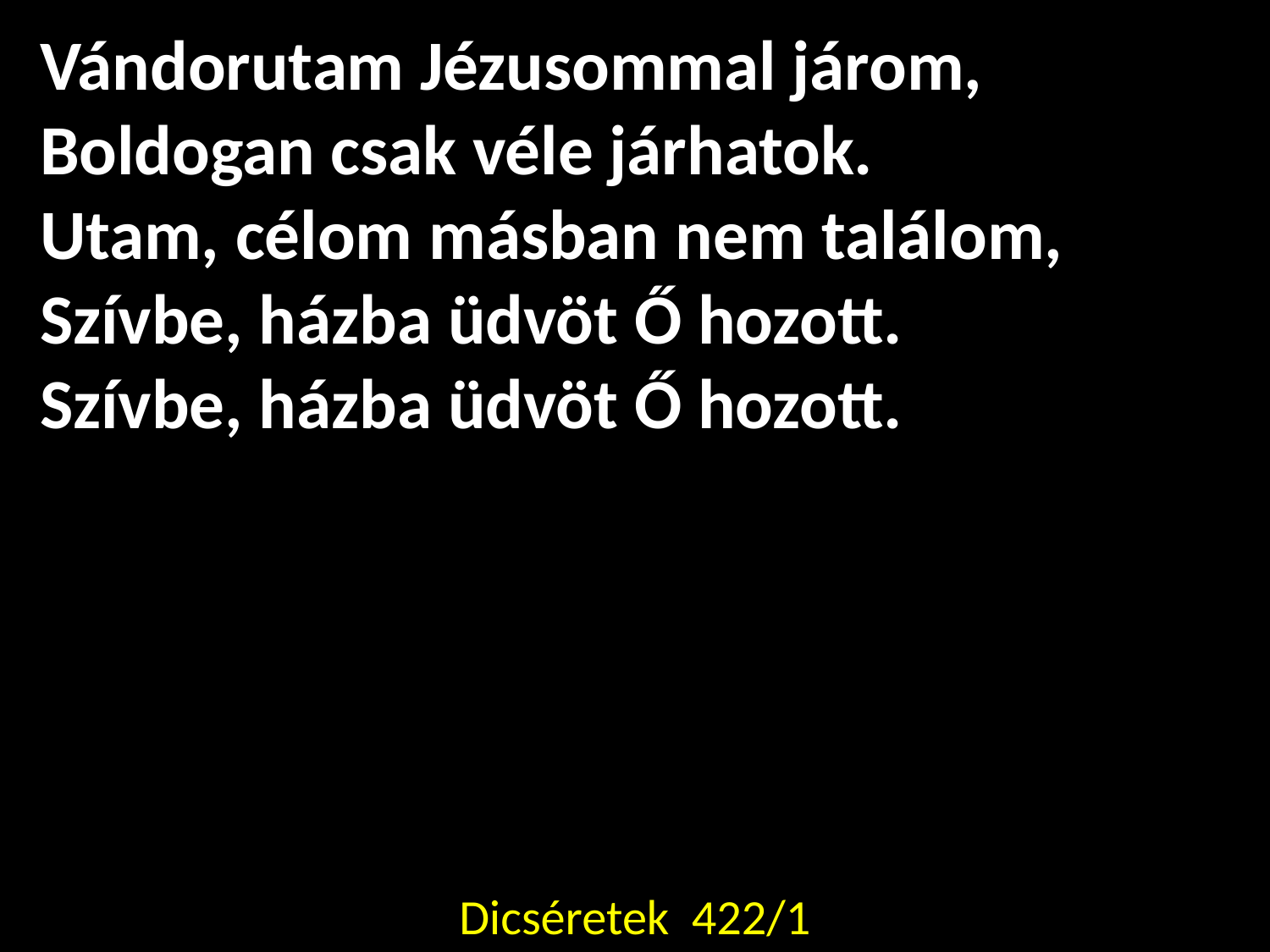

Vándorutam Jézusommal járom,
Boldogan csak véle járhatok.
Utam, célom másban nem találom,
Szívbe, házba üdvöt Ő hozott.
Szívbe, házba üdvöt Ő hozott.
Dicséretek  422/1